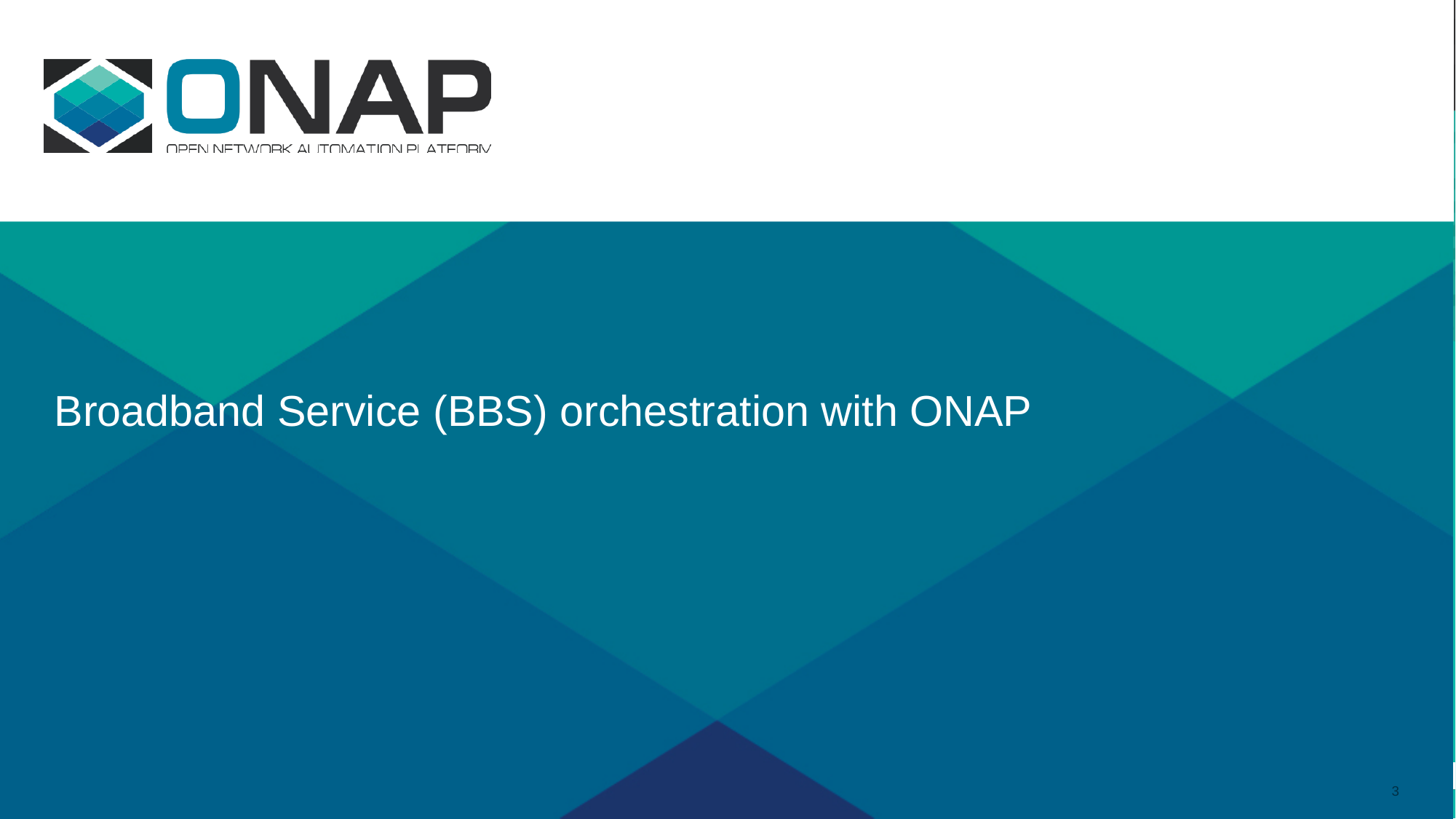

# Broadband Service (BBS) orchestration with ONAP
3